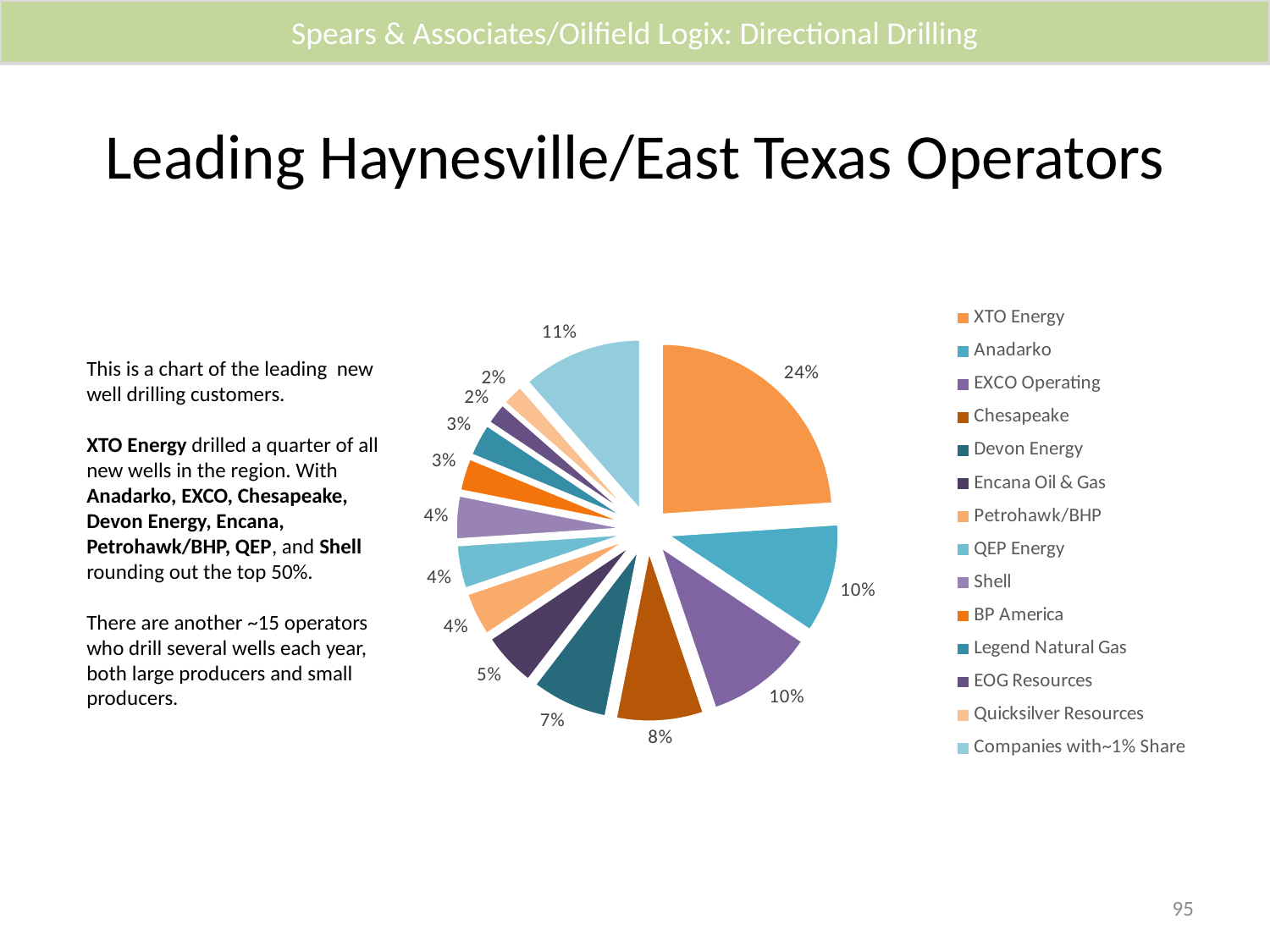

Spears & Associates/Oilfield Logix: Directional Drilling
# Leading Haynesville/East Texas Operators

### Chart

| Category | Sales |
|---|---|
| XTO Energy | 0.23958333333333334 |
| Anadarko | 0.10416666666666667 |
| EXCO Operating  | 0.10416666666666667 |
| Chesapeake   | 0.08333333333333333 |
| Devon Energy | 0.07291666666666667 |
| Encana Oil & Gas | 0.052083333333333336 |
| Petrohawk/BHP | 0.041666666666666664 |
| QEP Energy | 0.041666666666666664 |
| Shell | 0.041666666666666664 |
| BP America | 0.03125 |
| Legend Natural Gas | 0.03125 |
| EOG Resources | 0.020833333333333332 |
| Quicksilver Resources | 0.020833333333333332 |
| Companies with~1% Share | 0.11458333333333333 |
This is a chart of the leading  new well drilling customers.

XTO Energy drilled a quarter of all new wells in the region. With Anadarko, EXCO, Chesapeake, Devon Energy, Encana, Petrohawk/BHP, QEP, and Shell rounding out the top 50%.

There are another ~15 operators who drill several wells each year, both large producers and small producers.
95